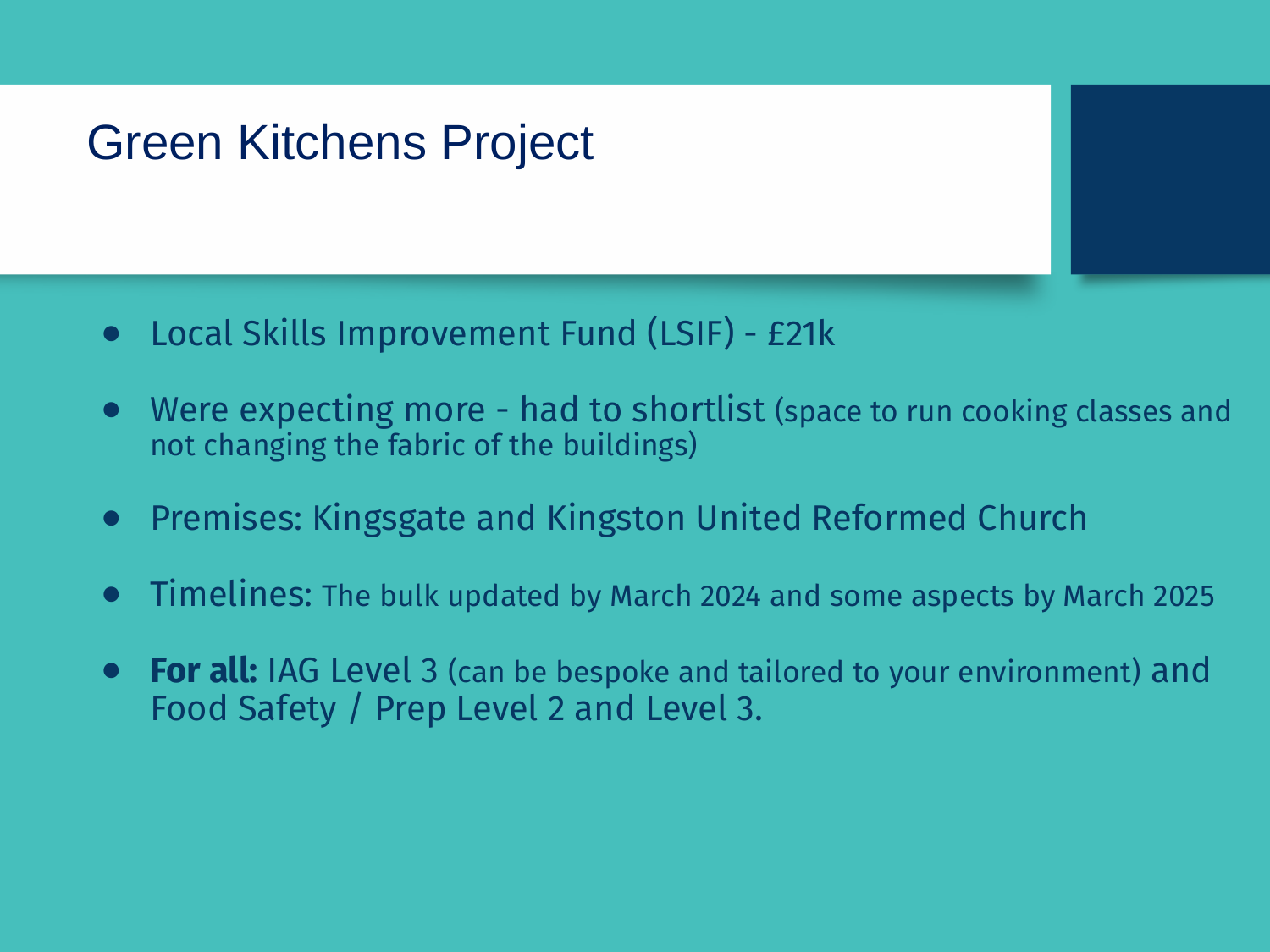

# Green Kitchens Project
Local Skills Improvement Fund (LSIF) - £21k

Were expecting more - had to shortlist (space to run cooking classes and not changing the fabric of the buildings)

Premises: Kingsgate and Kingston United Reformed Church

Timelines: The bulk updated by March 2024 and some aspects by March 2025

For all: IAG Level 3 (can be bespoke and tailored to your environment) and Food Safety / Prep Level 2 and Level 3.